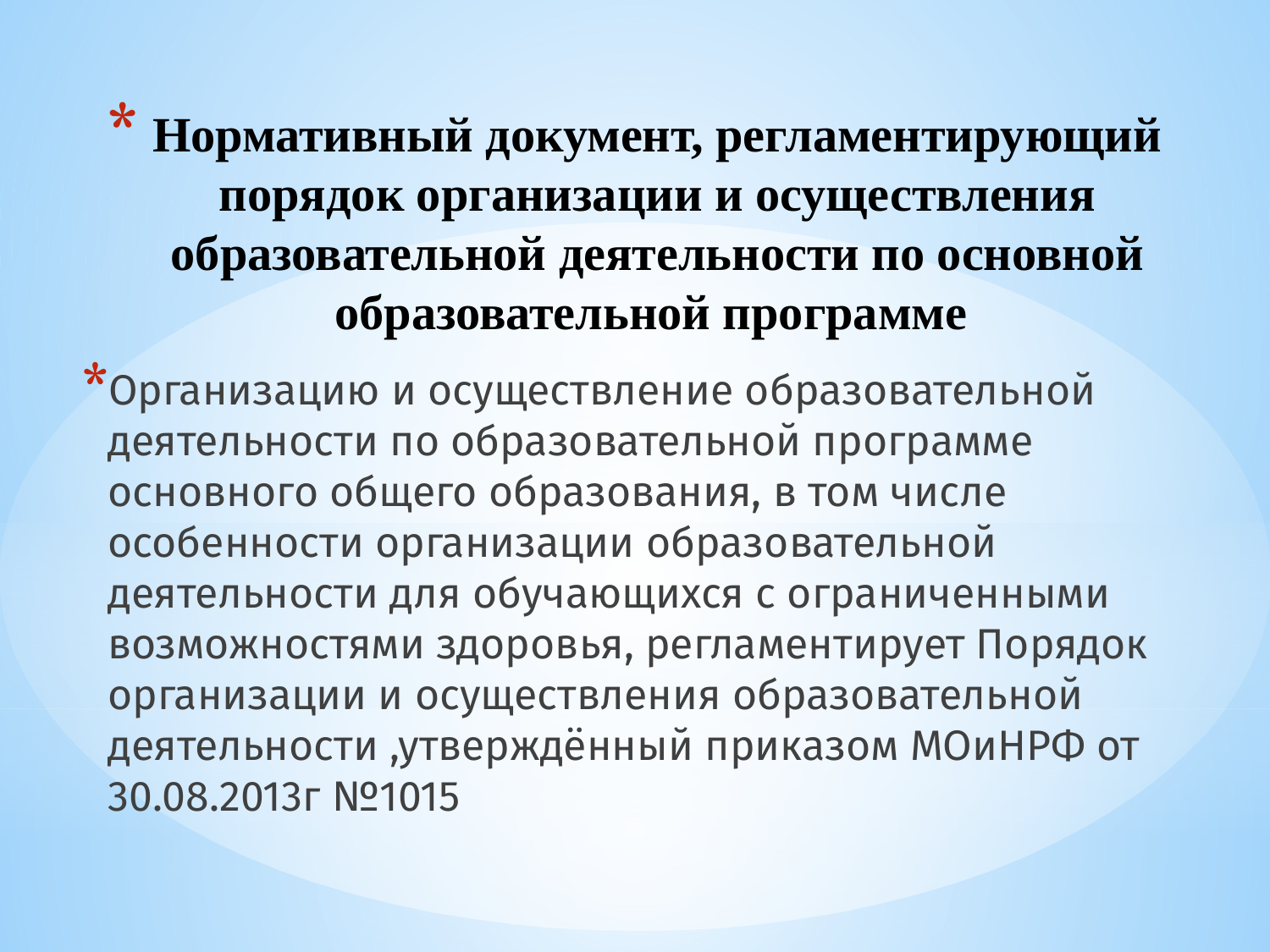

# Нормативный документ, регламентирующий порядок организации и осуществления образовательной деятельности по основной образовательной программе
Организацию и осуществление образовательной деятельности по образовательной программе основного общего образования, в том числе особенности организации образовательной деятельности для обучающихся с ограниченными возможностями здоровья, регламентирует Порядок организации и осуществления образовательной деятельности ,утверждённый приказом МОиНРФ от 30.08.2013г №1015